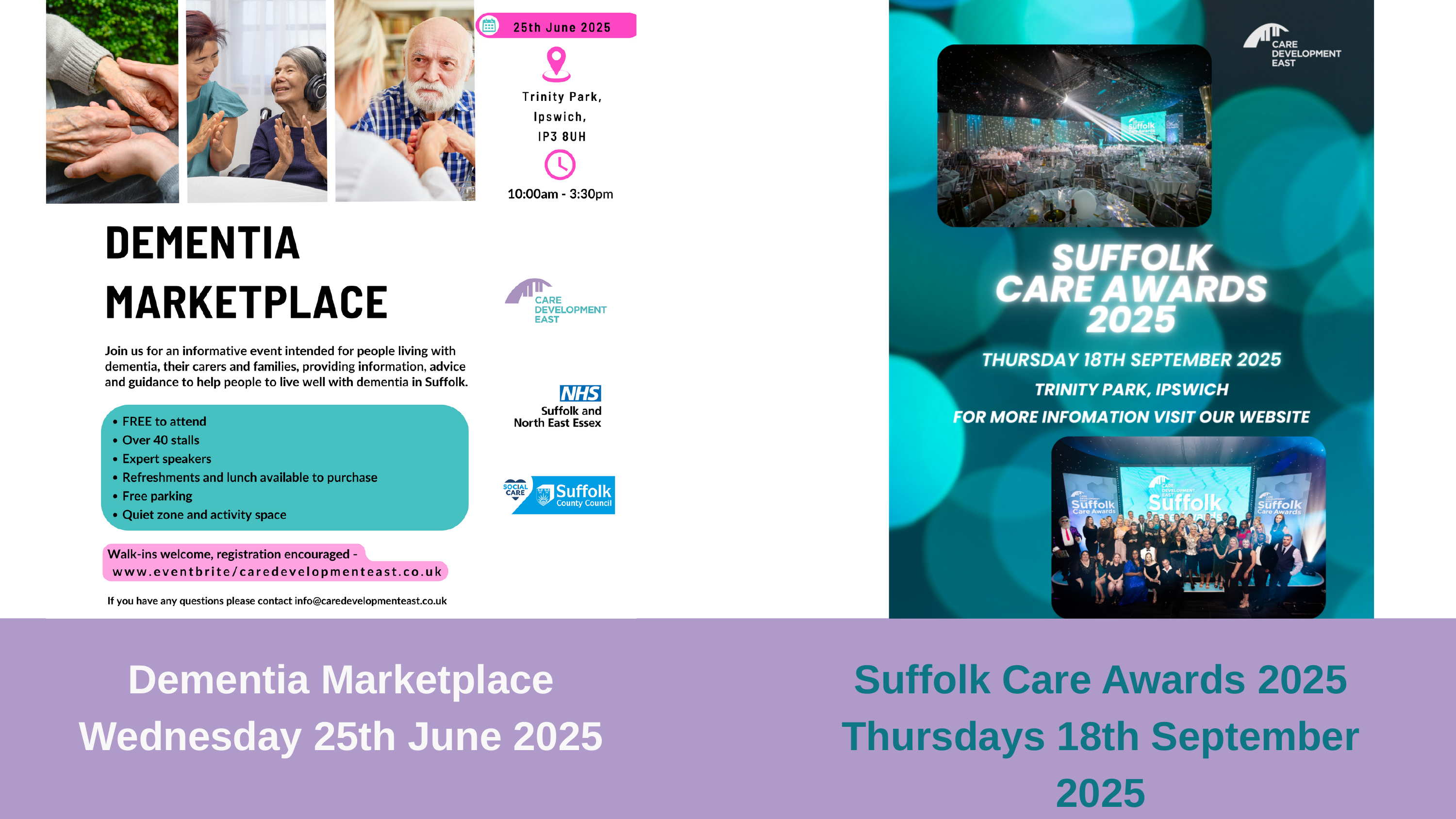

26
Dementia Marketplace
Wednesday 25th June 2025
Suffolk Care Awards 2025
Thursdays 18th September 2025